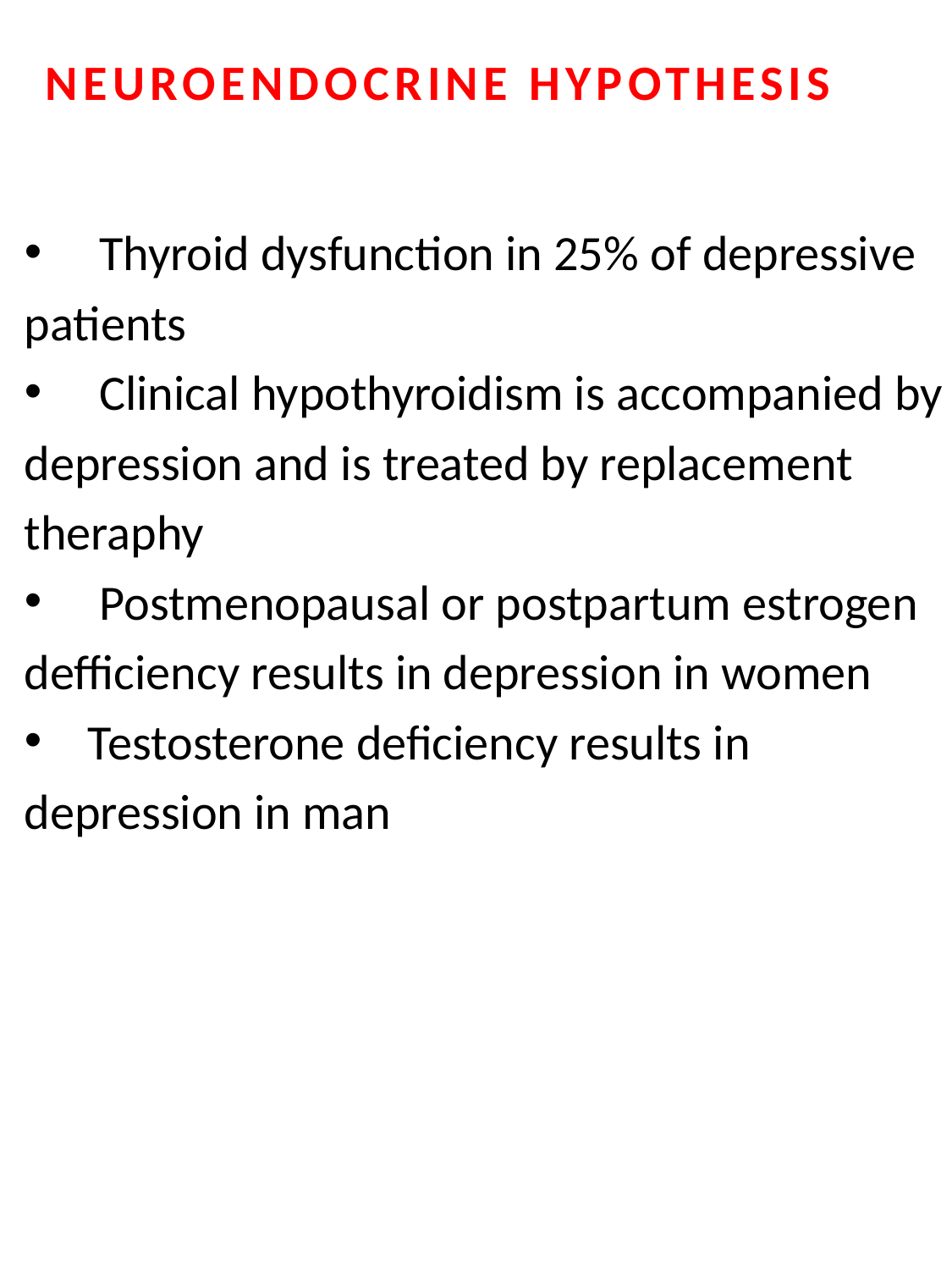

NEUROENDOCRINE HYPOTHESIS
 Thyroid dysfunction in 25% of depressive
patients
 Clinical hypothyroidism is accompanied by
depression and is treated by replacement
theraphy
 Postmenopausal or postpartum estrogen
defficiency results in depression in women
Testosterone deficiency results in
depression in man